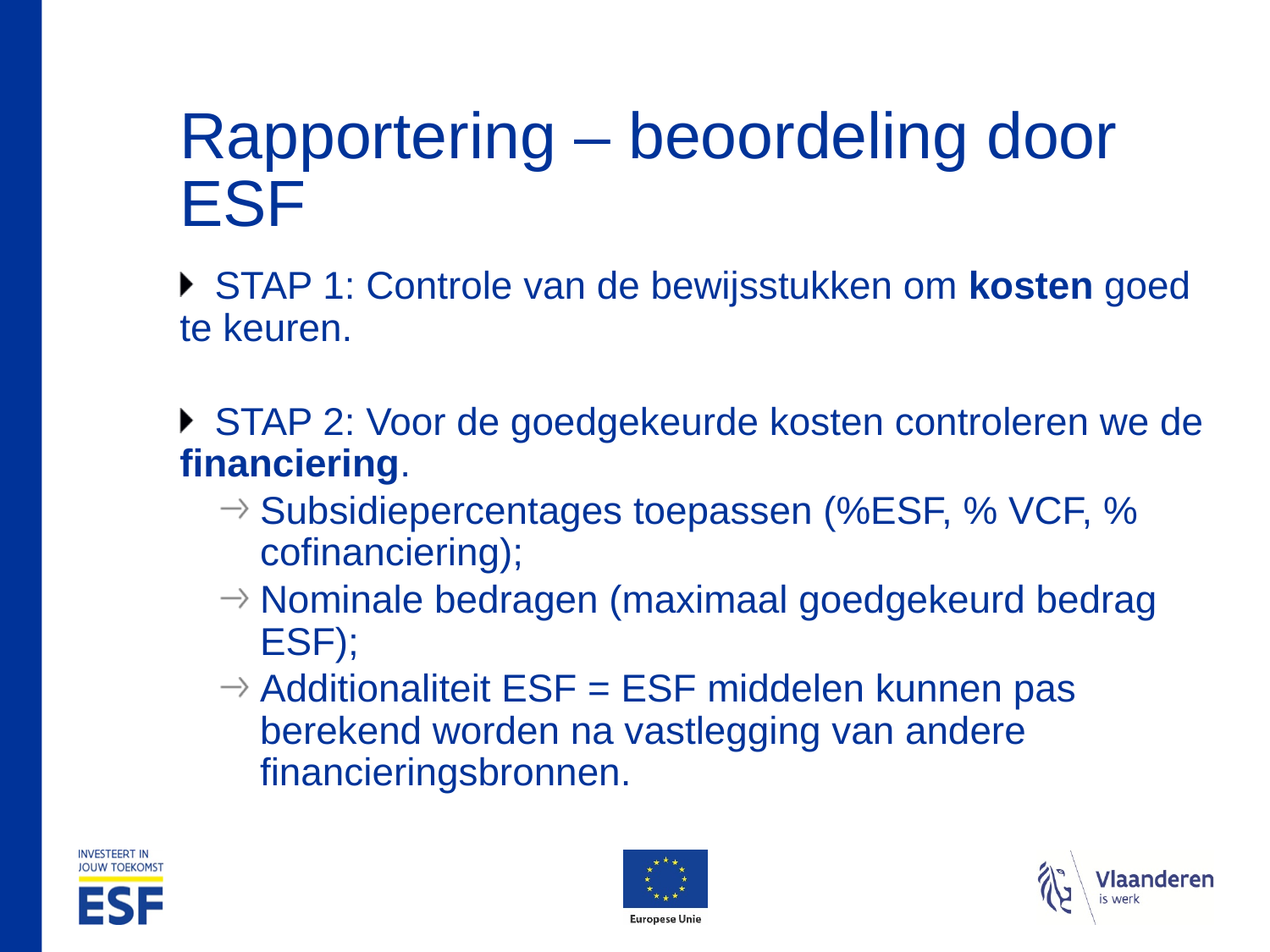

# Rapportering – beoordeling door ESF
STAP 1: Controle van de bewijsstukken om kosten goed te keuren.

STAP 2: Voor de goedgekeurde kosten controleren we de financiering.
Subsidiepercentages toepassen (%ESF, % VCF, % cofinanciering);
Nominale bedragen (maximaal goedgekeurd bedrag ESF);
Additionaliteit ESF = ESF middelen kunnen pas berekend worden na vastlegging van andere financieringsbronnen.